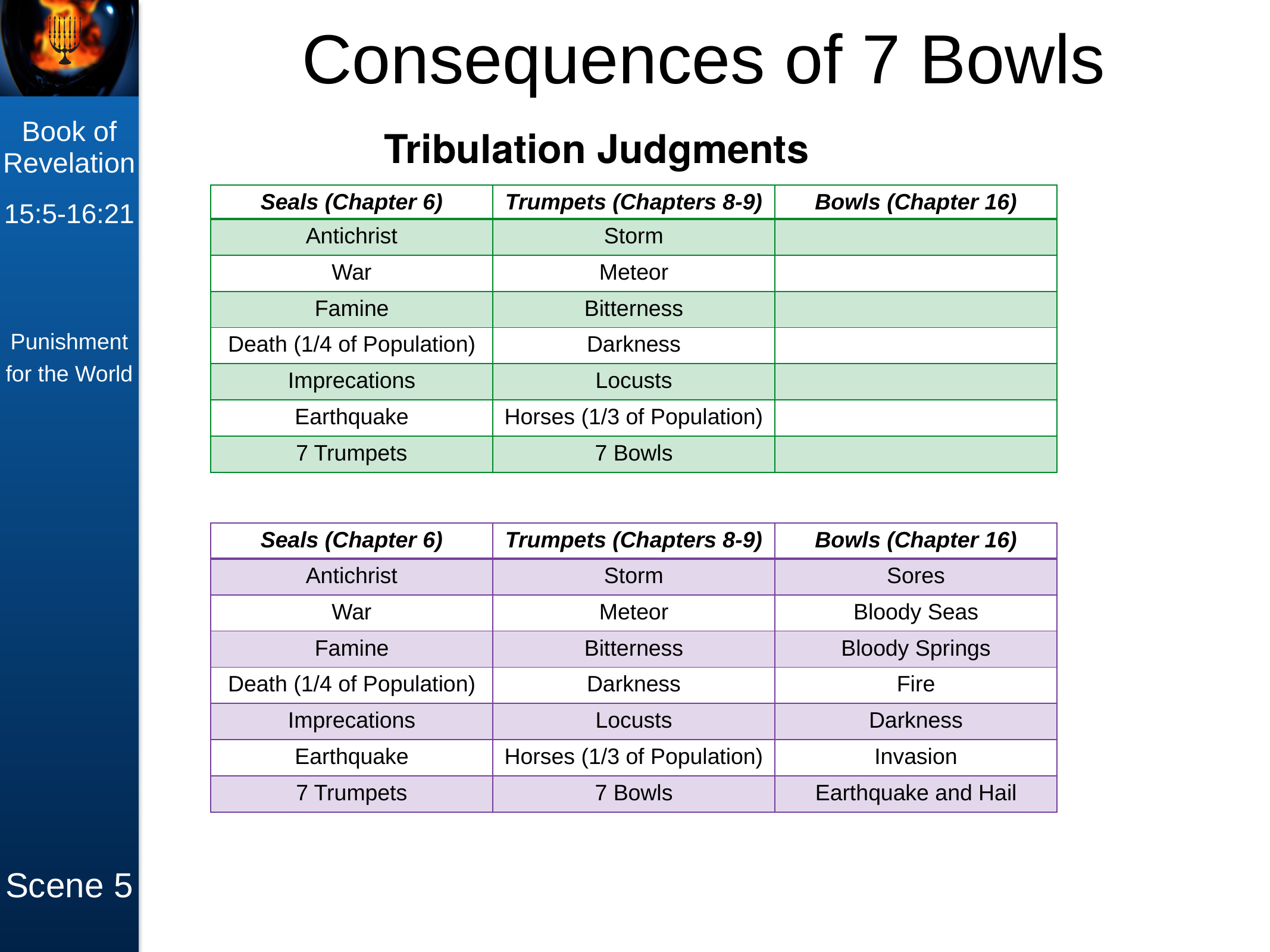

# Consequences of 7 Bowls
Tribulation Judgments
| Seals (Chapter 6) | Trumpets (Chapters 8-9) | Bowls (Chapter 16) |
| --- | --- | --- |
| Antichrist | Storm |  |
| War | Meteor |  |
| Famine | Bitterness |  |
| Death (1/4 of Population) | Darkness |  |
| Imprecations | Locusts |  |
| Earthquake | Horses (1/3 of Population) |  |
| 7 Trumpets | 7 Bowls |  |
| Seals (Chapter 6) | Trumpets (Chapters 8-9) | Bowls (Chapter 16) |
| --- | --- | --- |
| Antichrist | Storm | Sores |
| War | Meteor | Bloody Seas |
| Famine | Bitterness | Bloody Springs |
| Death (1/4 of Population) | Darkness | Fire |
| Imprecations | Locusts | Darkness |
| Earthquake | Horses (1/3 of Population) | Invasion |
| 7 Trumpets | 7 Bowls | Earthquake and Hail |